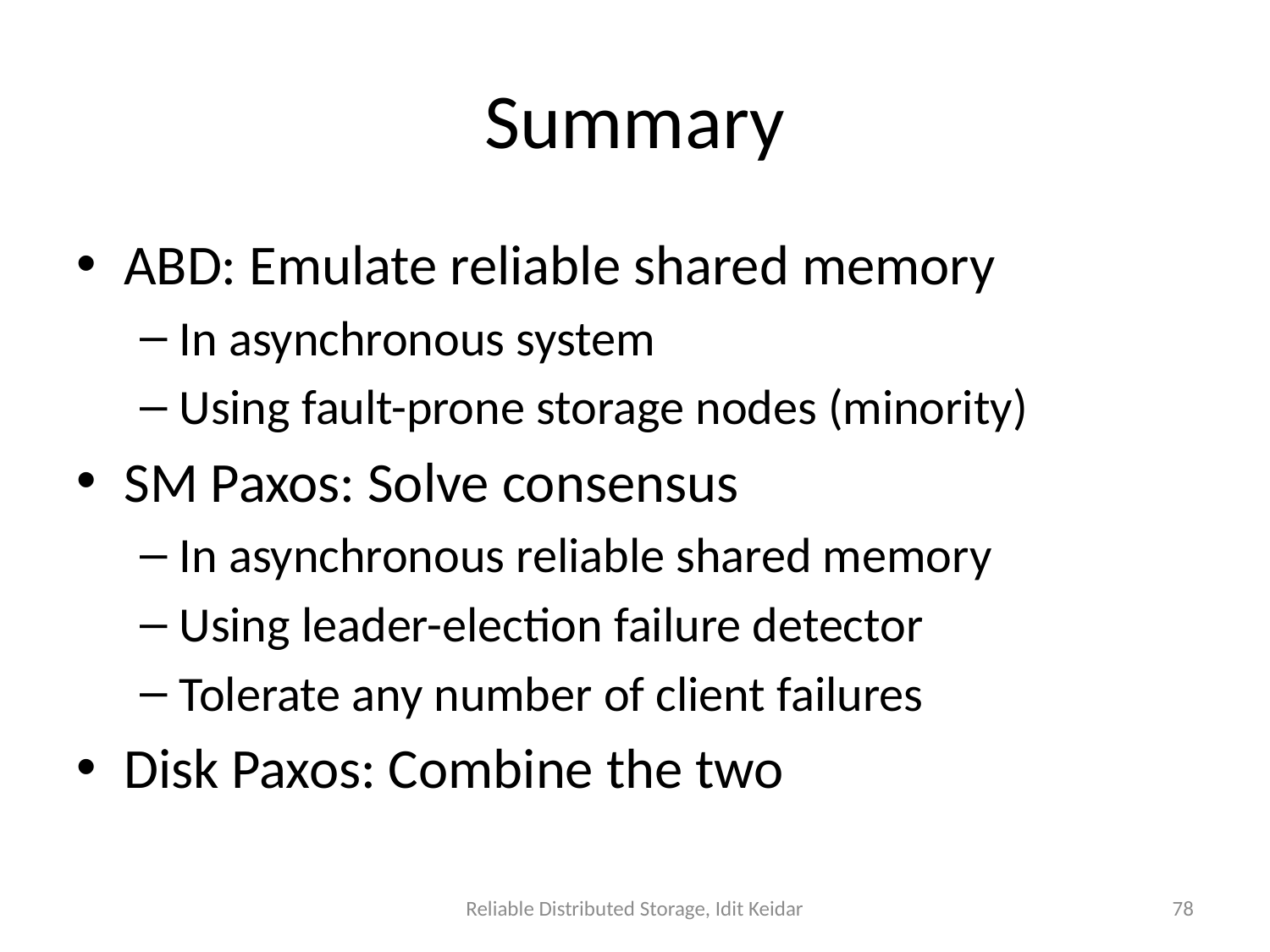

# Summary
ABD: Emulate reliable shared memory
In asynchronous system
Using fault-prone storage nodes (minority)
SM Paxos: Solve consensus
In asynchronous reliable shared memory
Using leader-election failure detector
Tolerate any number of client failures
Disk Paxos: Combine the two
Reliable Distributed Storage, Idit Keidar
78